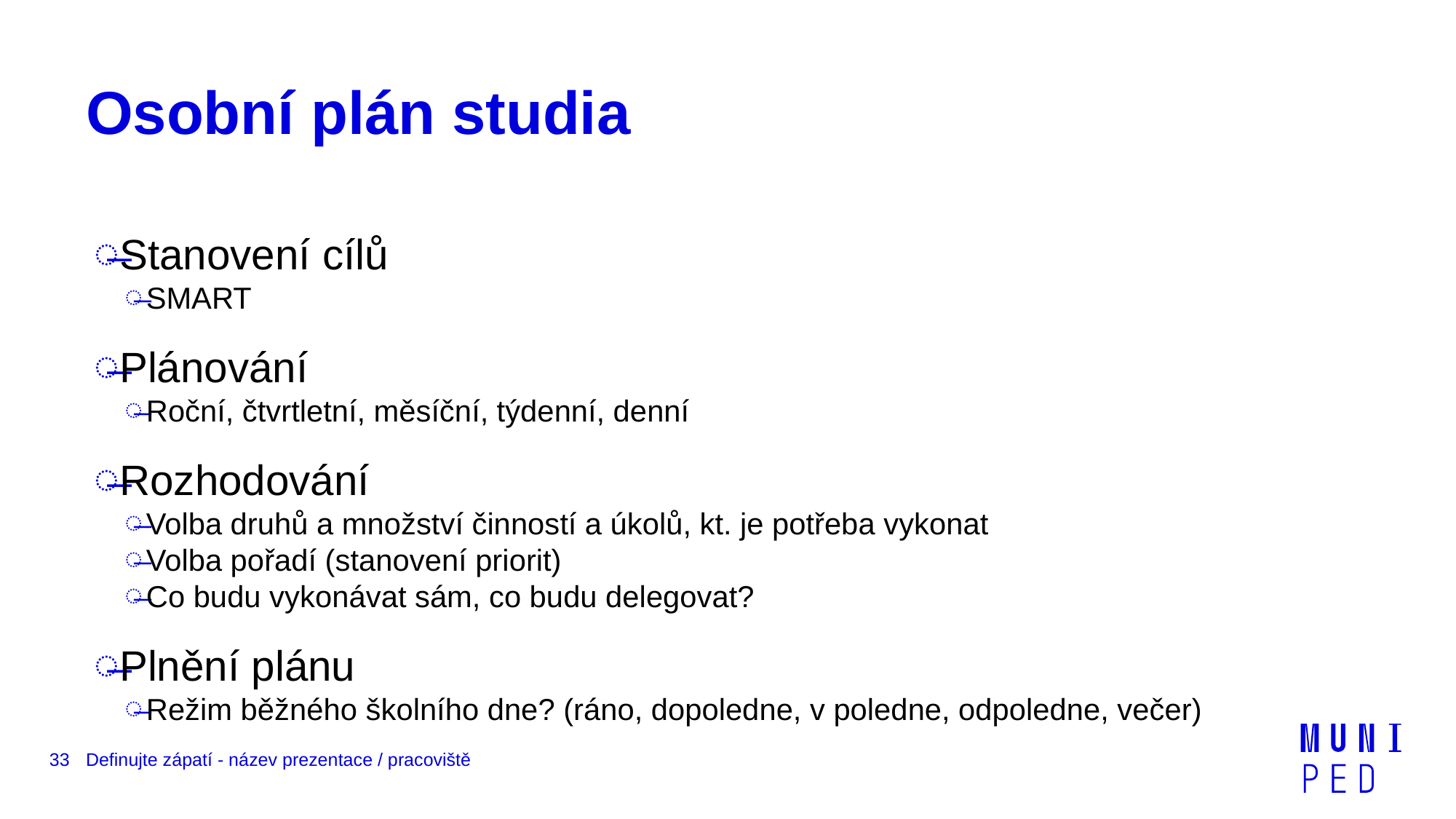

# Osobní plán studia
Stanovení cílů
SMART
Plánování
Roční, čtvrtletní, měsíční, týdenní, denní
Rozhodování
Volba druhů a množství činností a úkolů, kt. je potřeba vykonat
Volba pořadí (stanovení priorit)
Co budu vykonávat sám, co budu delegovat?
Plnění plánu
Režim běžného školního dne? (ráno, dopoledne, v poledne, odpoledne, večer)
33
Definujte zápatí - název prezentace / pracoviště